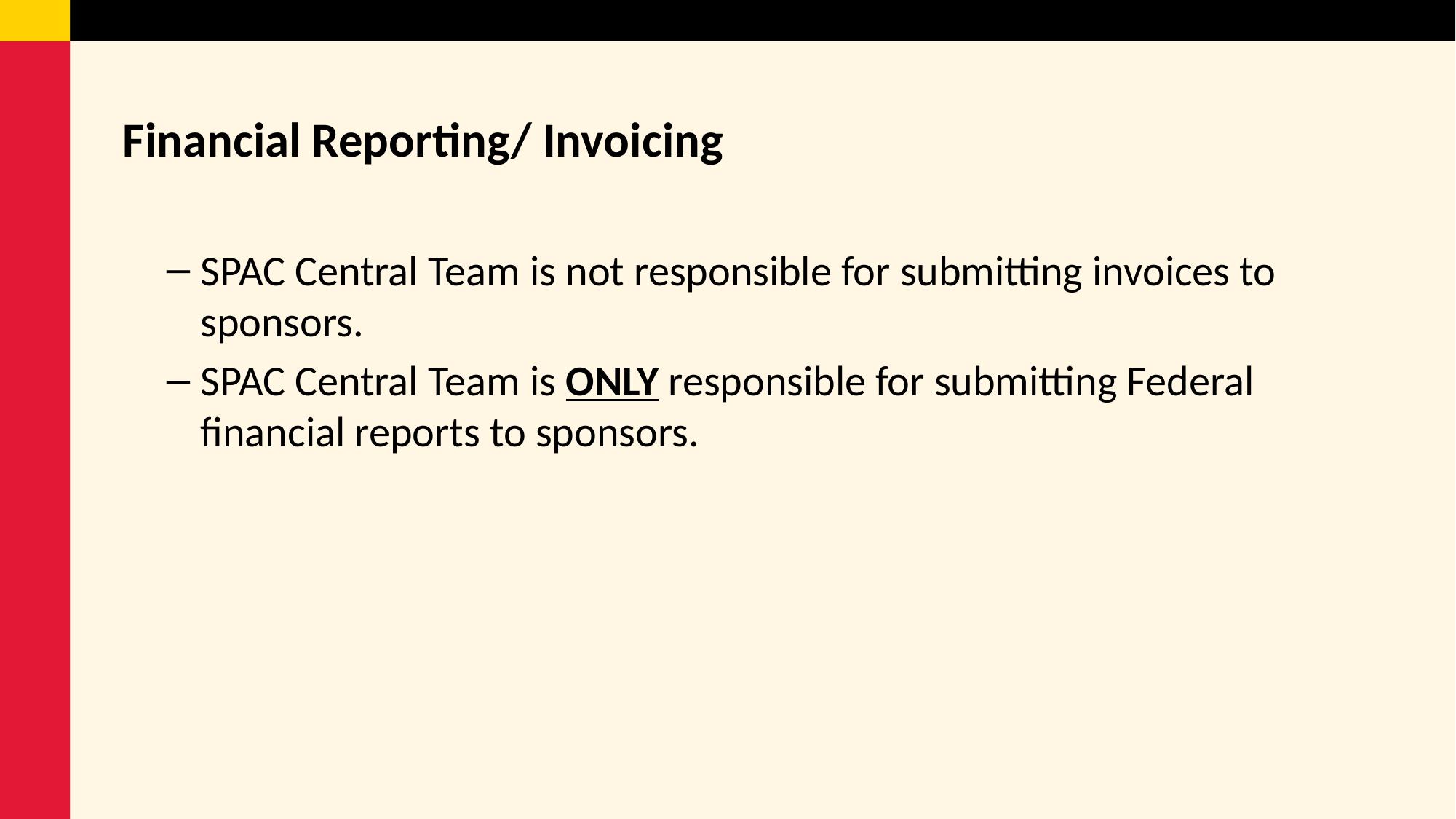

Financial Reporting/ Invoicing

SPAC Central Team is not responsible for submitting invoices to sponsors.
SPAC Central Team is ONLY responsible for submitting Federal financial reports to sponsors.